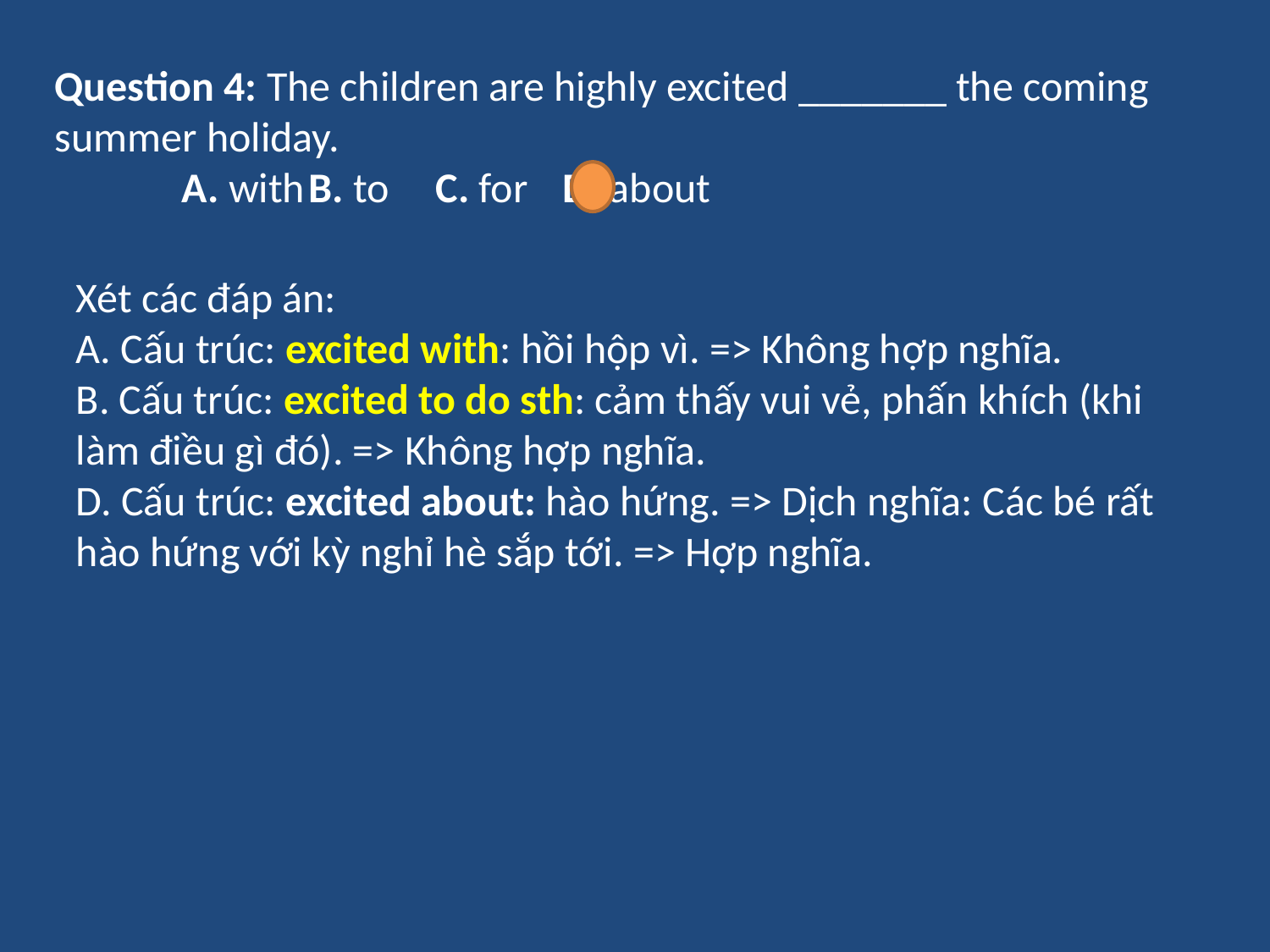

Question 4: The children are highly excited _______ the coming summer holiday.
	A. with	B. to	C. for	D. about

Xét các đáp án:
A. Cấu trúc: excited with: hồi hộp vì. => Không hợp nghĩa.
B. Cấu trúc: excited to do sth: cảm thấy vui vẻ, phấn khích (khi làm điều gì đó). => Không hợp nghĩa. 
D. Cấu trúc: excited about: hào hứng. => Dịch nghĩa: Các bé rất hào hứng với kỳ nghỉ hè sắp tới. => Hợp nghĩa.